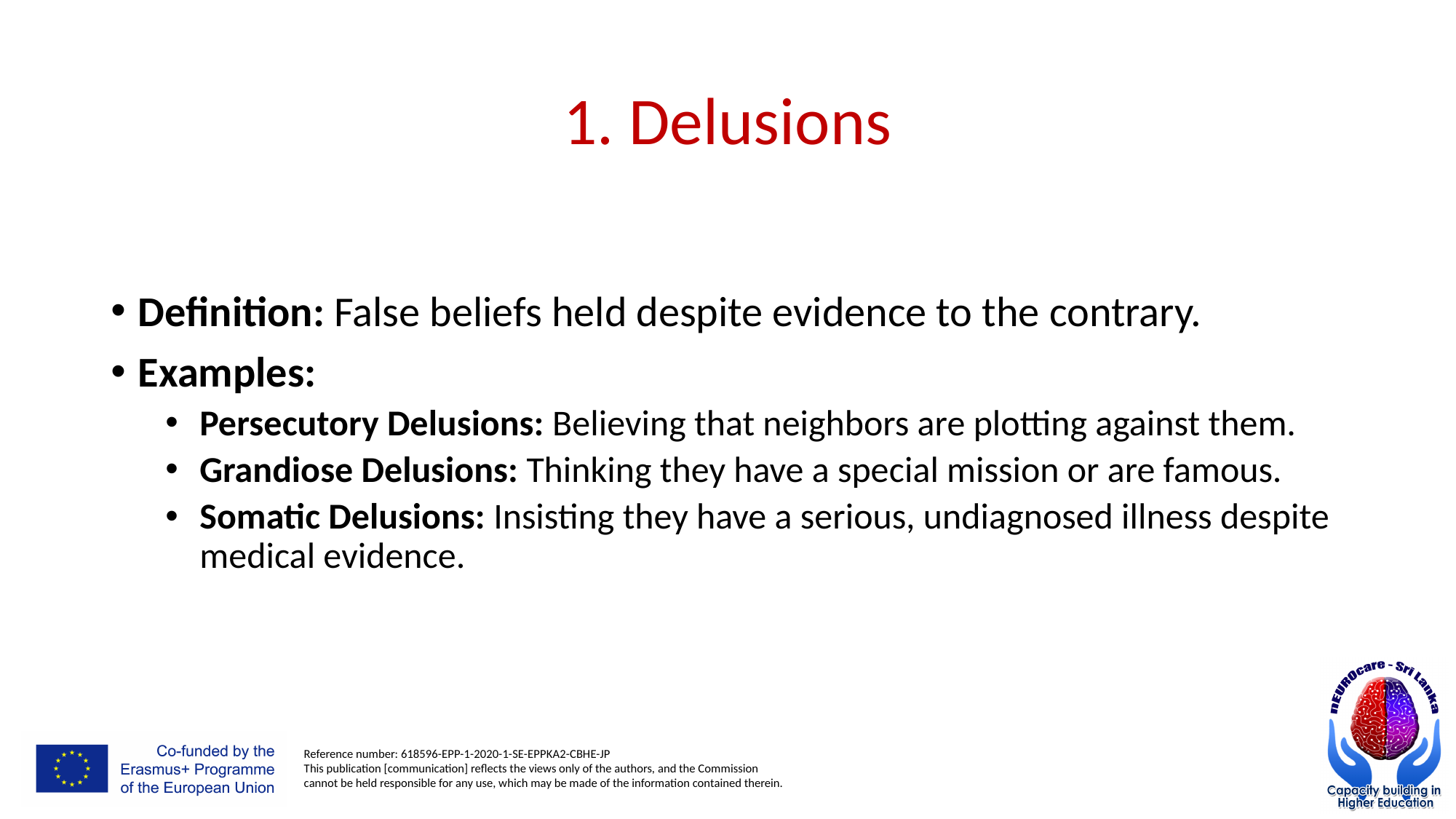

# 1. Delusions

Definition: False beliefs held despite evidence to the contrary.
Examples:
Persecutory Delusions: Believing that neighbors are plotting against them.
Grandiose Delusions: Thinking they have a special mission or are famous.
Somatic Delusions: Insisting they have a serious, undiagnosed illness despite medical evidence.